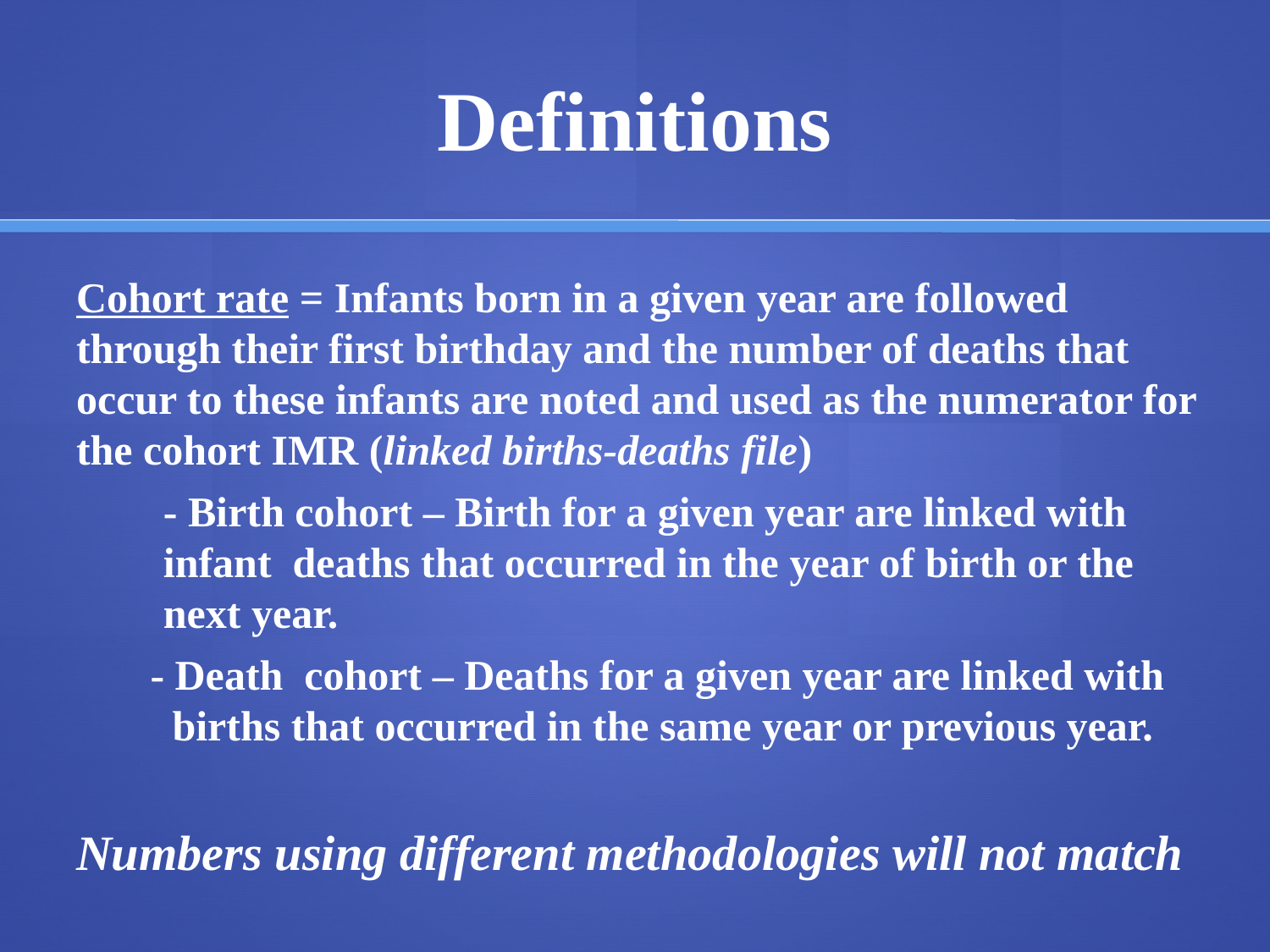

# Definitions
Cohort rate = Infants born in a given year are followed through their first birthday and the number of deaths that occur to these infants are noted and used as the numerator for the cohort IMR (linked births-deaths file)
	- Birth cohort – Birth for a given year are linked with infant  deaths that occurred in the year of birth or the next year.
 - Death  cohort – Deaths for a given year are linked with births that occurred in the same year or previous year.

Numbers using different methodologies will not match